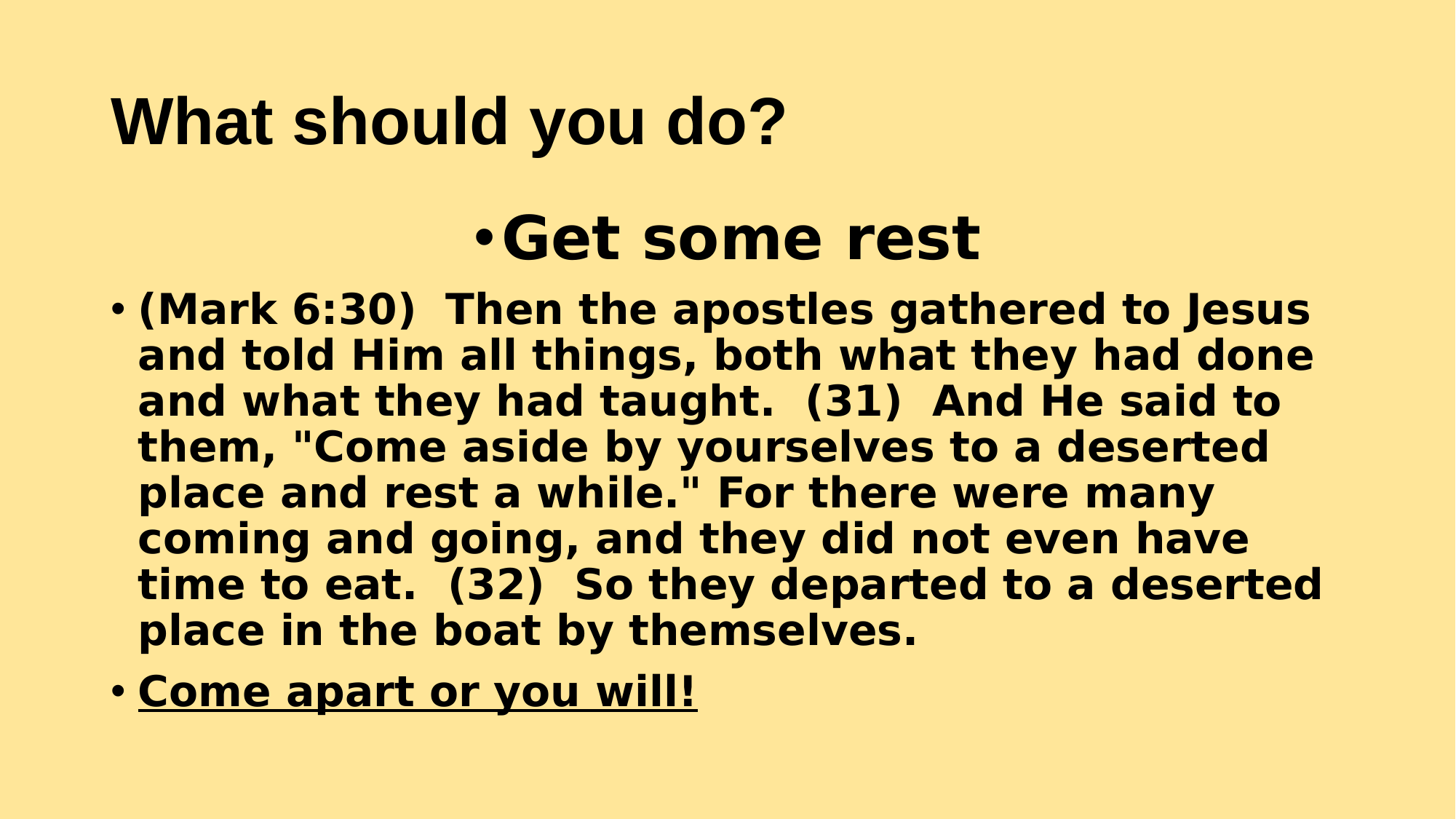

# What should you do?
Get some rest
(Mark 6:30)  Then the apostles gathered to Jesus and told Him all things, both what they had done and what they had taught.  (31)  And He said to them, "Come aside by yourselves to a deserted place and rest a while." For there were many coming and going, and they did not even have time to eat.  (32)  So they departed to a deserted place in the boat by themselves.
Come apart or you will!